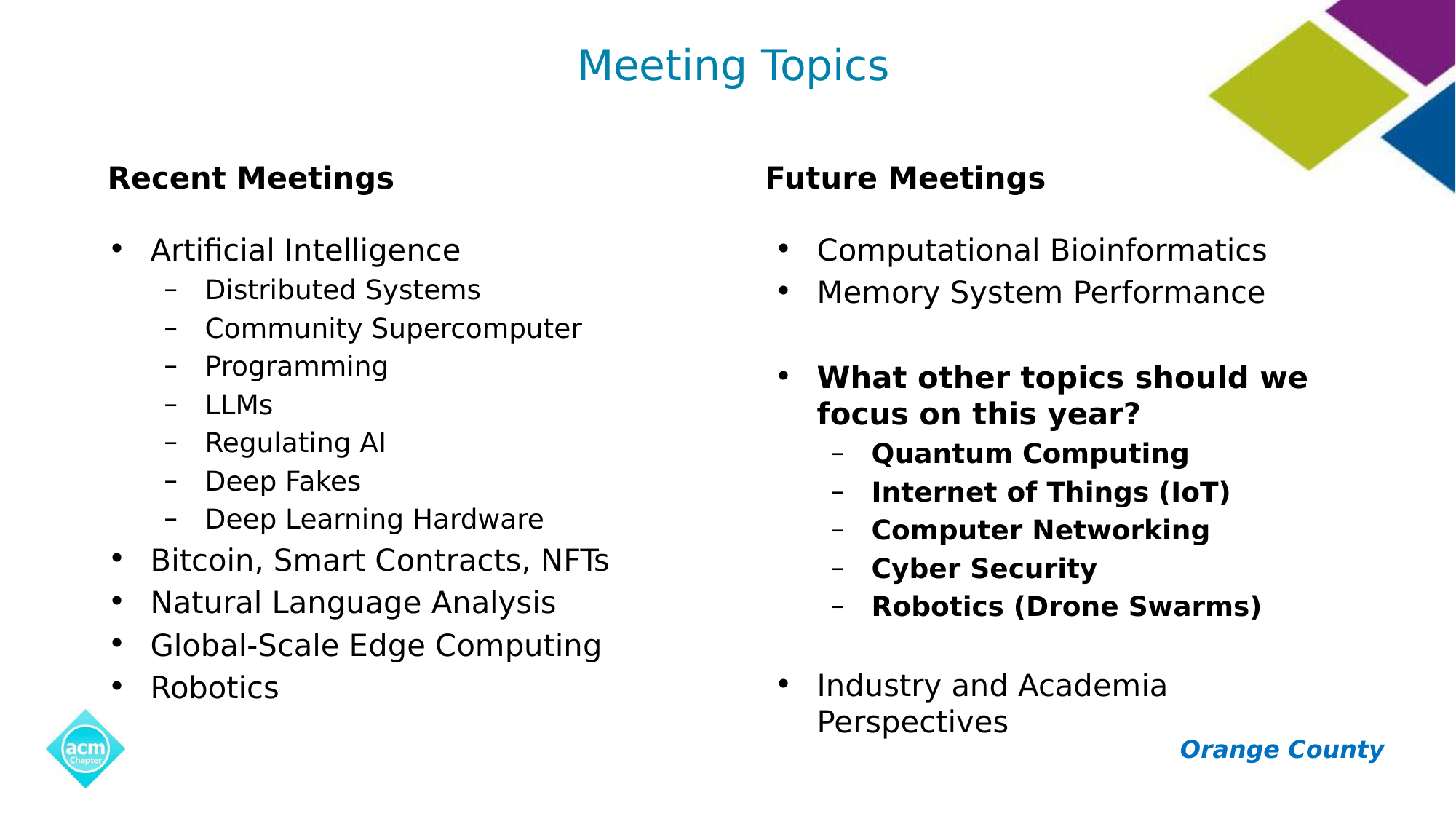

# Meeting Topics
Recent Meetings
Future Meetings
Artificial Intelligence
Distributed Systems
Community Supercomputer
Programming
LLMs
Regulating AI
Deep Fakes
Deep Learning Hardware
Bitcoin, Smart Contracts, NFTs
Natural Language Analysis
Global-Scale Edge Computing
Robotics

Computational Bioinformatics
Memory System Performance

What other topics should we focus on this year?
Quantum Computing
Internet of Things (IoT)
Computer Networking
Cyber Security
Robotics (Drone Swarms)

Industry and Academia Perspectives